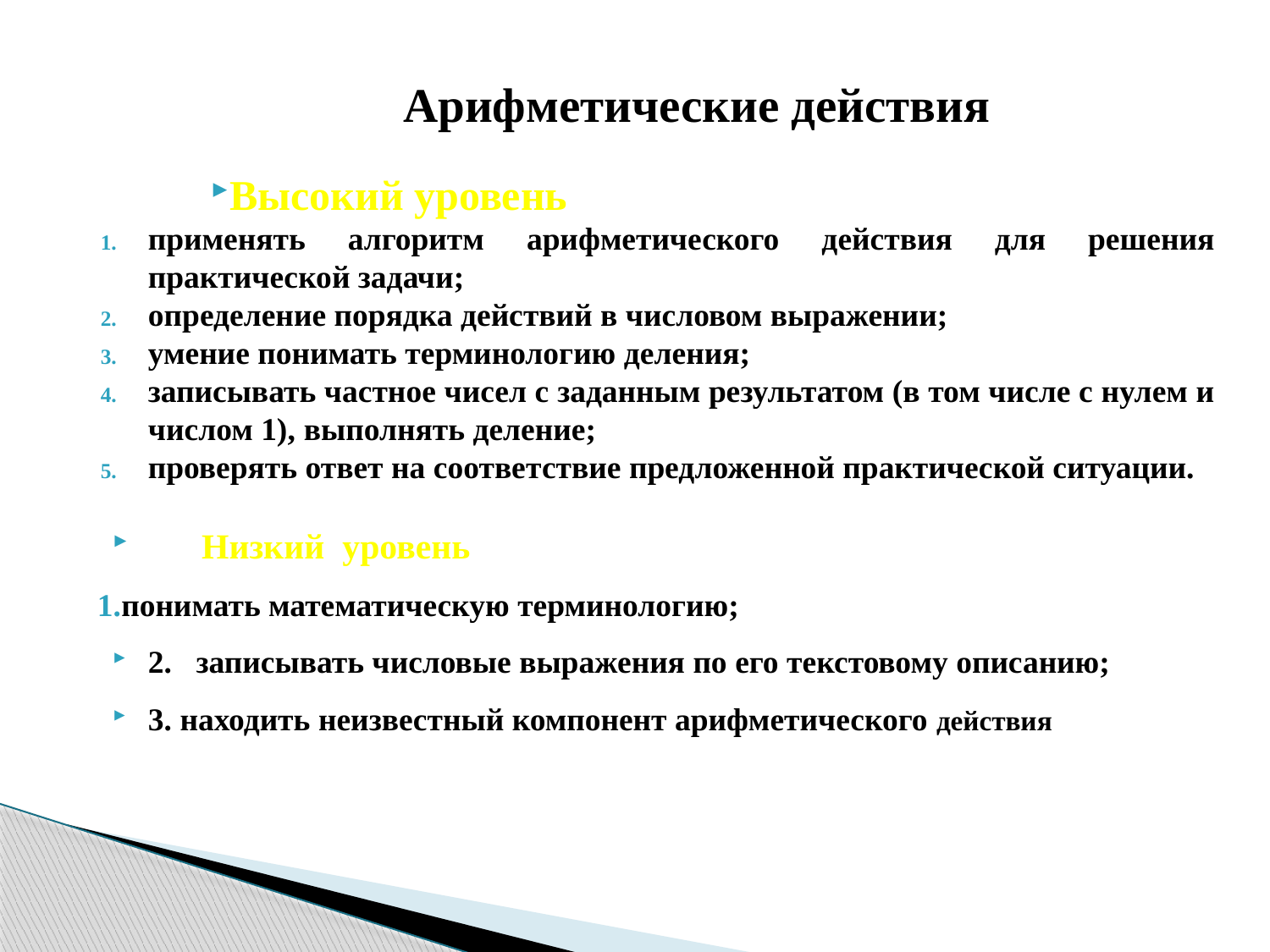

# Арифметические действия
Высокий уровень
применять алгоритм арифметического действия для решения практической задачи;
определение порядка действий в числовом выражении;
умение понимать терминологию деления;
записывать частное чисел с заданным результатом (в том числе с нулем и числом 1), выполнять деление;
проверять ответ на соответствие предложенной практической ситуации.

      Низкий  уровень
понимать математическую терминологию;
2.   записывать числовые выражения по его текстовому описанию;
3. находить неизвестный компонент арифметического действия